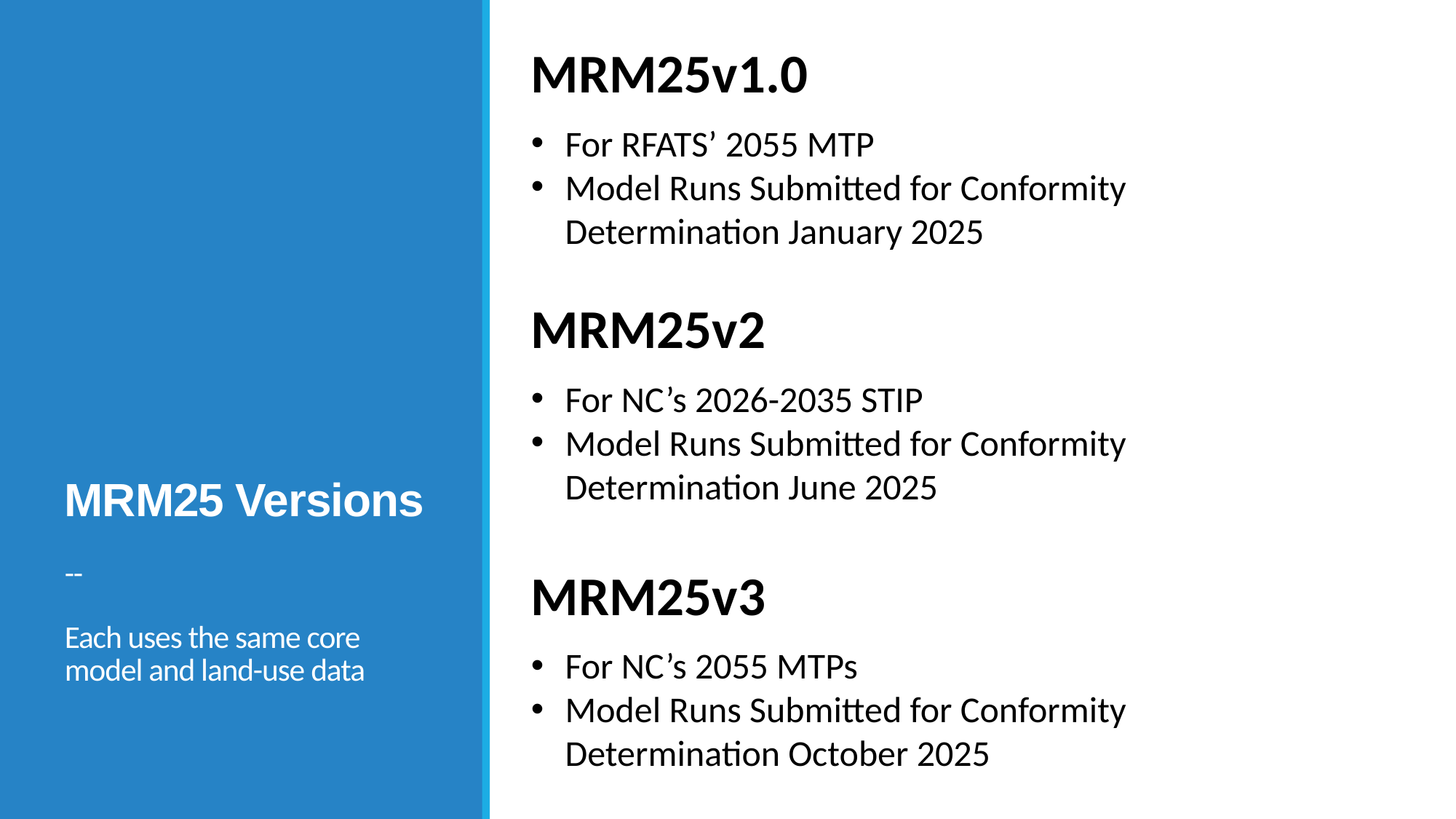

MRM25v1.0

For RFATS’ 2055 MTP
Model Runs Submitted for Conformity Determination January 2025

MRM25v2

For NC’s 2026-2035 STIP
Model Runs Submitted for Conformity Determination June 2025

# MRM25 Versions -- Each uses the same core model and land-use data
MRM25v3

For NC’s 2055 MTPs
Model Runs Submitted for Conformity Determination October 2025